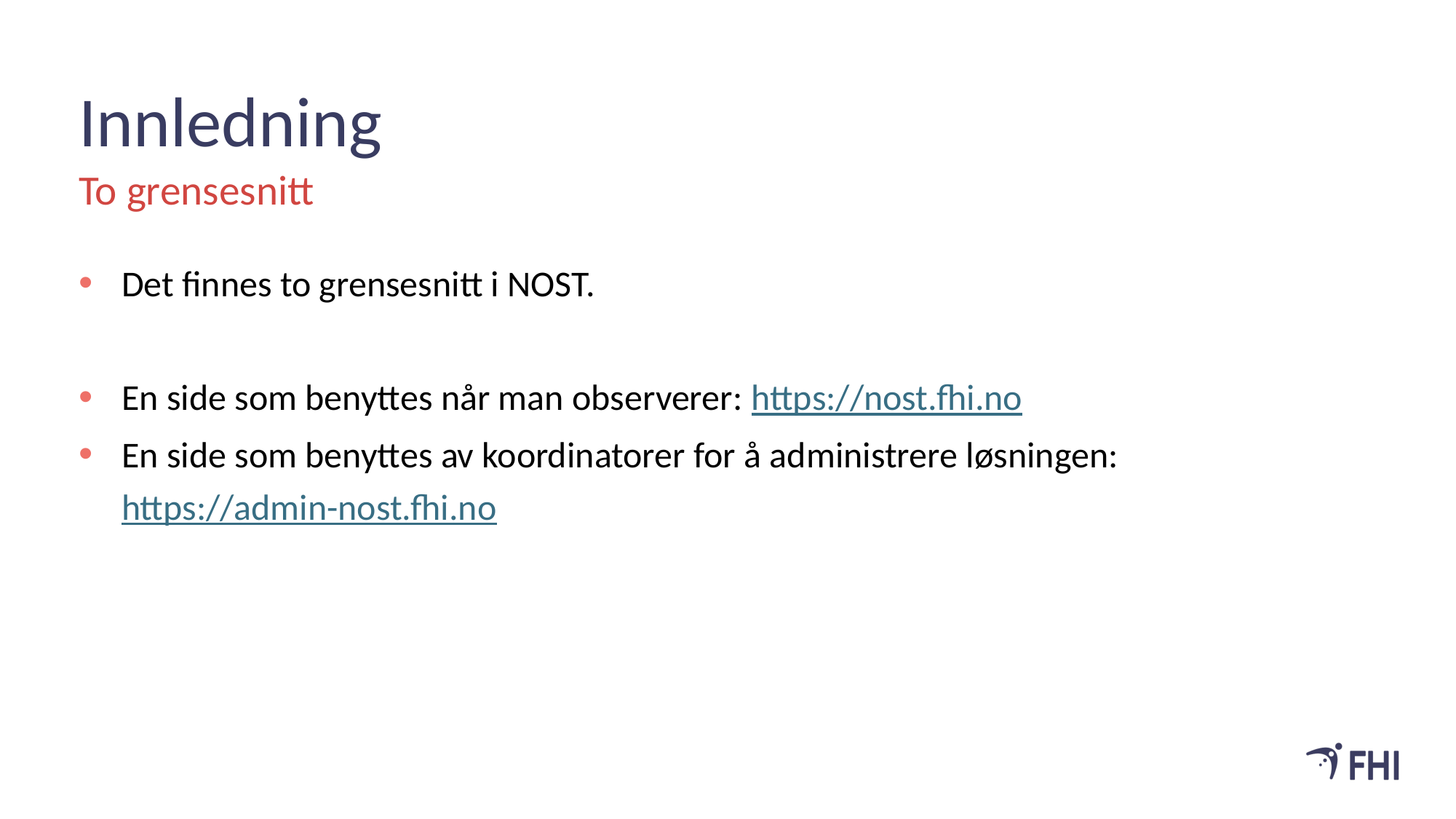

# Innledning
To grensesnitt
Det finnes to grensesnitt i NOST.​

En side som benyttes når man observerer: https://nost.fhi.no​
En side som benyttes av koordinatorer for å administrere løsningen: https://admin-nost.fhi.no